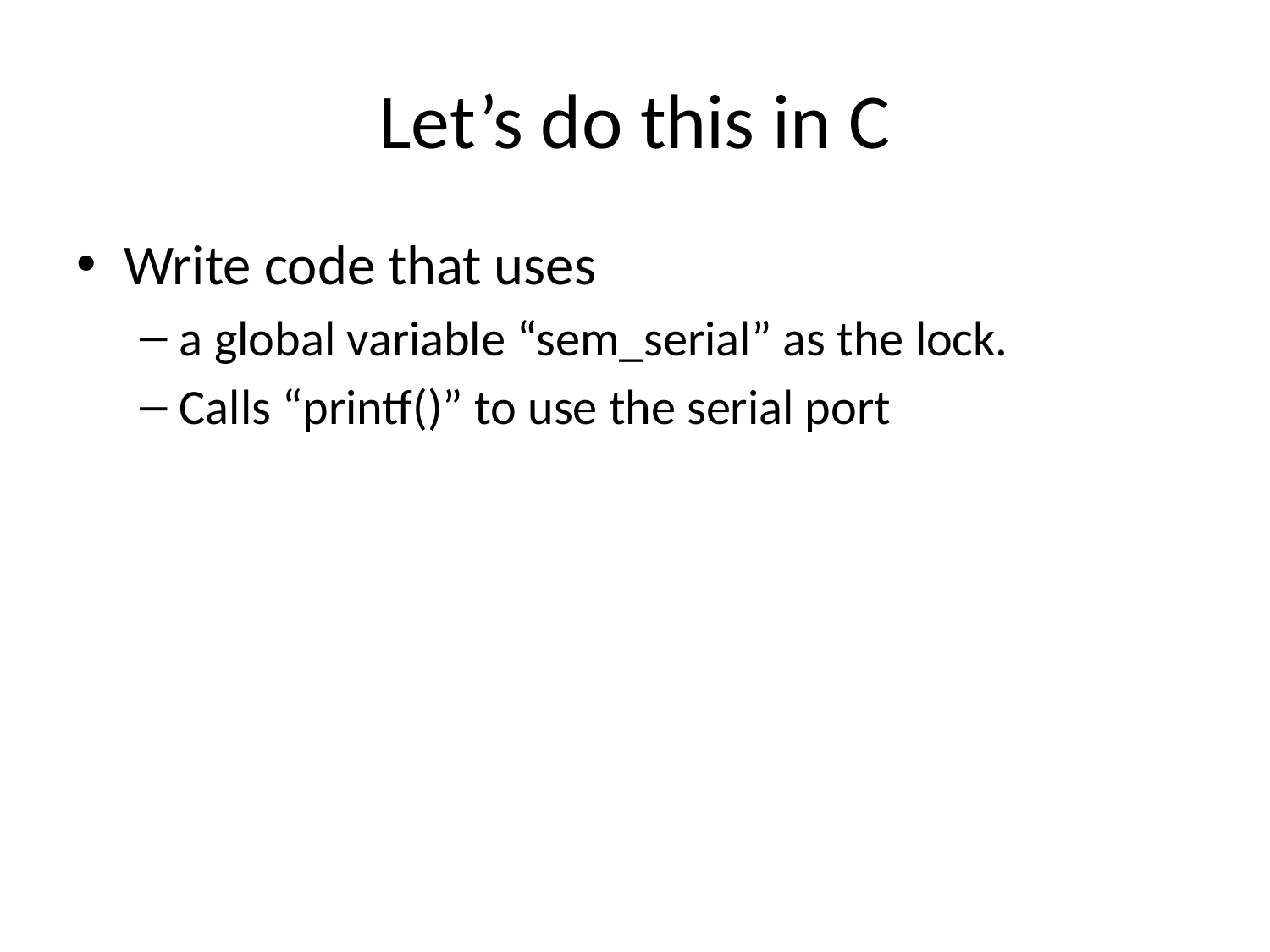

# Let’s do this in C
Write code that uses
a global variable “sem_serial” as the lock.
Calls “printf()” to use the serial port